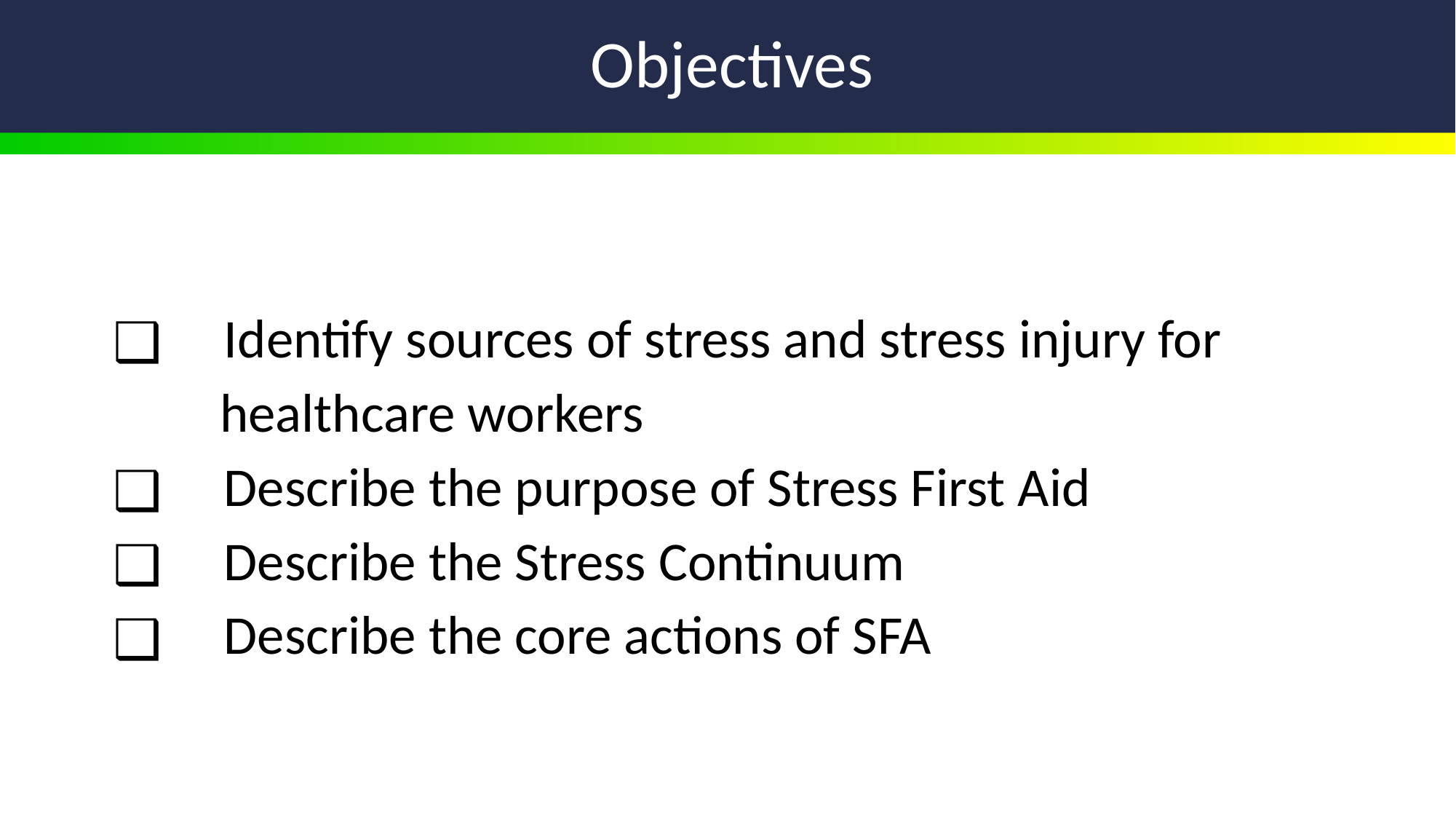

# Objectives

     Identify sources of stress and stress injury for
  healthcare workers
     Describe the purpose of Stress First Aid
     Describe the Stress Continuum
     Describe the core actions of SFA